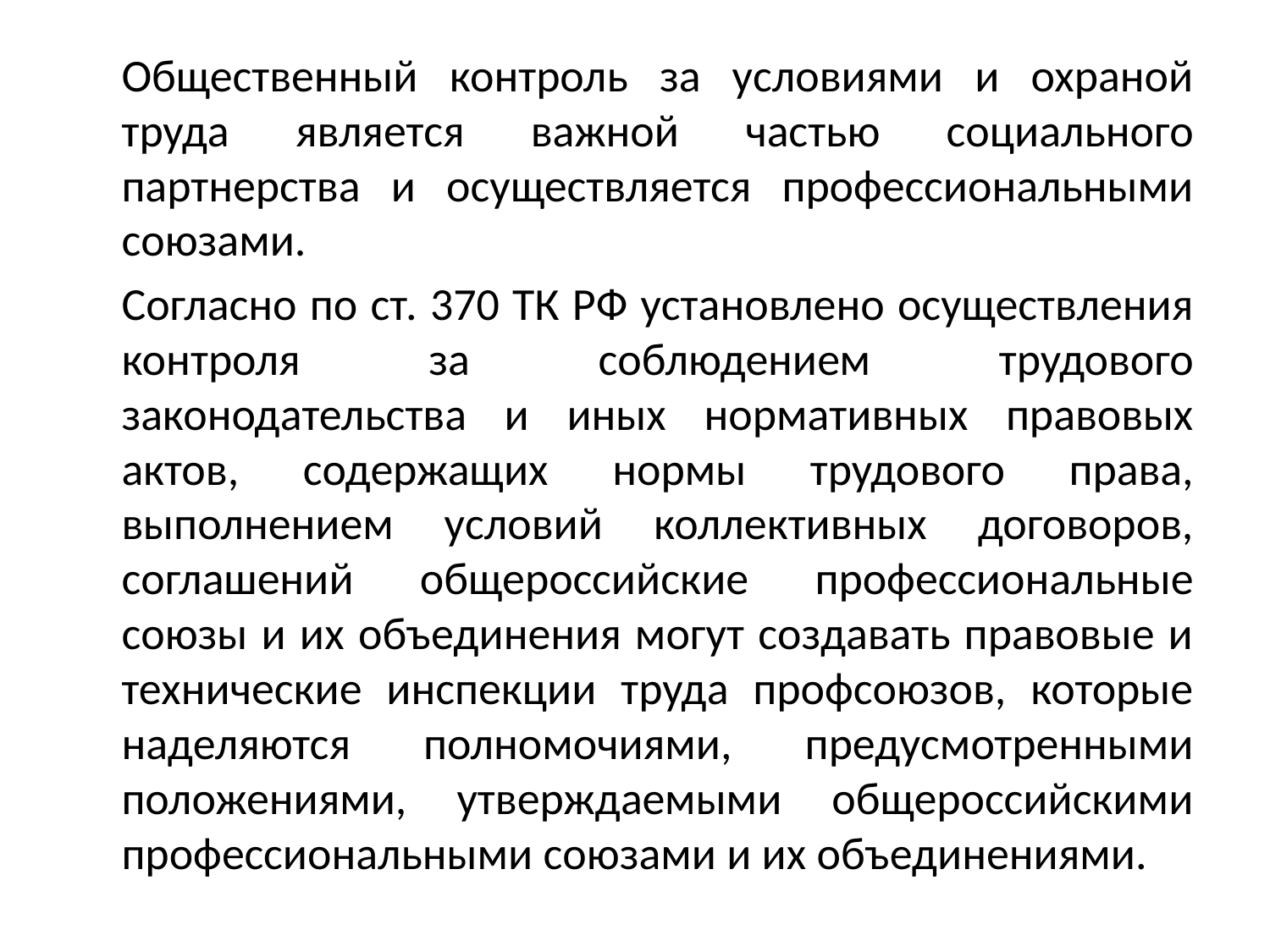

Общественный контроль за условиями и охраной труда является важной частью социального партнерства и осуществляется профессиональными союзами.
		Согласно по ст. 370 ТК РФ установлено осуществления контроля за соблюдением трудового законодательства и иных нормативных правовых актов, содержащих нормы трудового права, выполнением условий коллективных договоров, соглашений общероссийские профессиональные союзы и их объединения могут создавать правовые и технические инспекции труда профсоюзов, которые наделяются полномочиями, предусмотренными положениями, утверждаемыми общероссийскими профессиональными союзами и их объединениями.